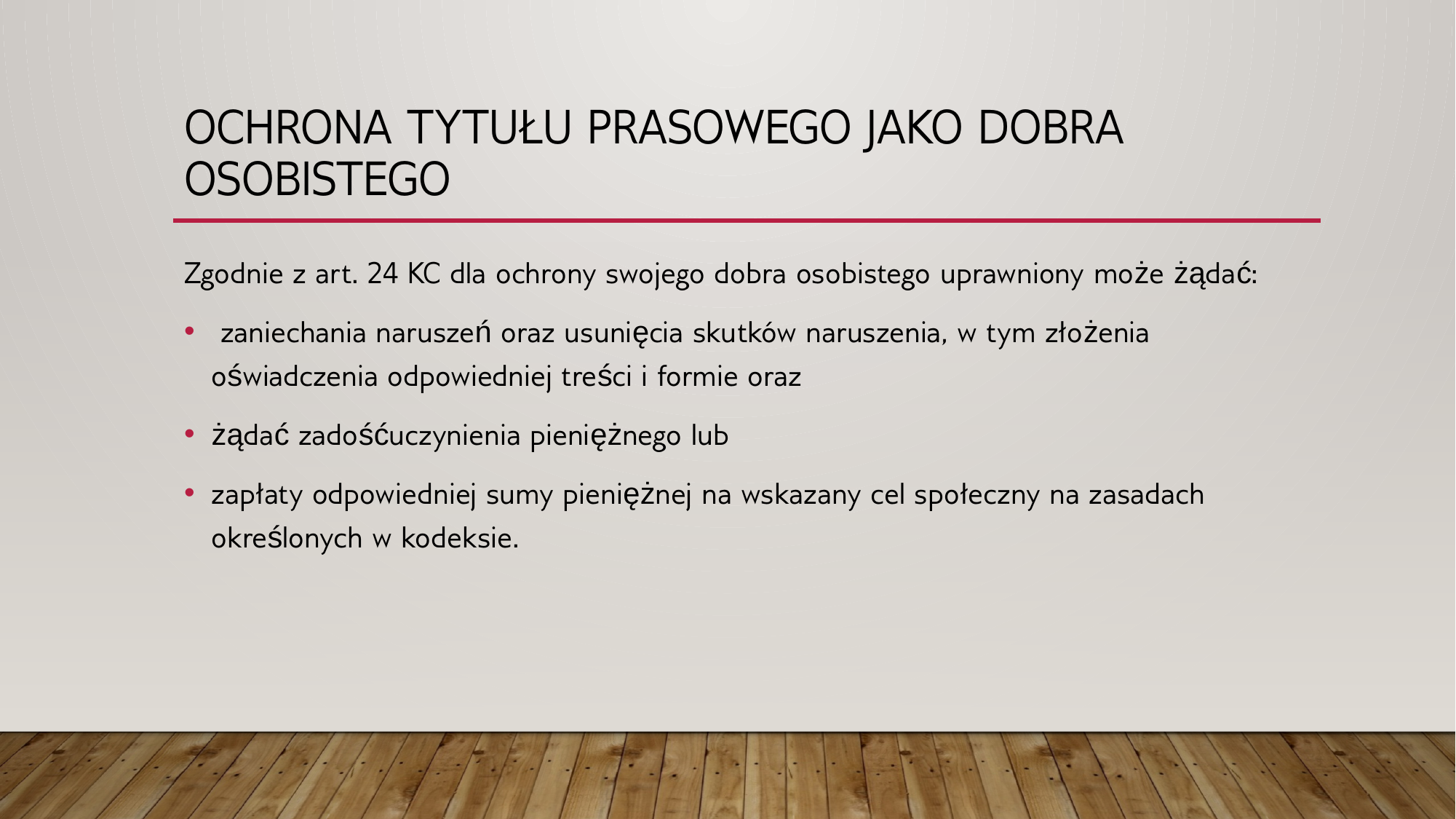

# Ochrona tytułu prasowego jako dobra osobistego
Zgodnie z art. 24 KC dla ochrony swojego dobra osobistego uprawniony może żądać:
 zaniechania naruszeń oraz usunięcia skutków naruszenia, w tym złożenia oświadczenia odpowiedniej treści i formie oraz
żądać zadośćuczynienia pieniężnego lub
zapłaty odpowiedniej sumy pieniężnej na wskazany cel społeczny na zasadach określonych w kodeksie.